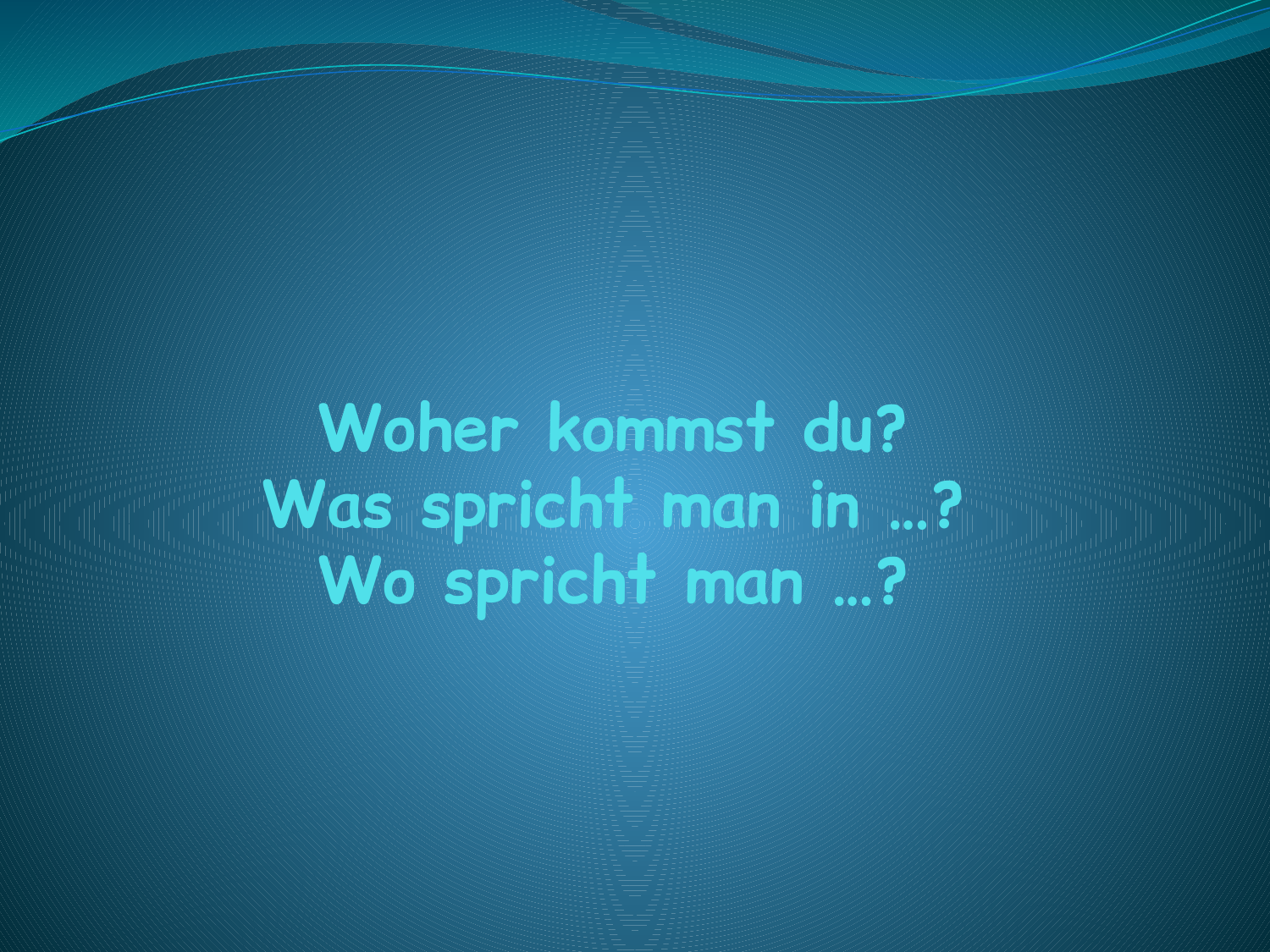

# Woher kommst du? Was spricht man in …? Wo spricht man …?